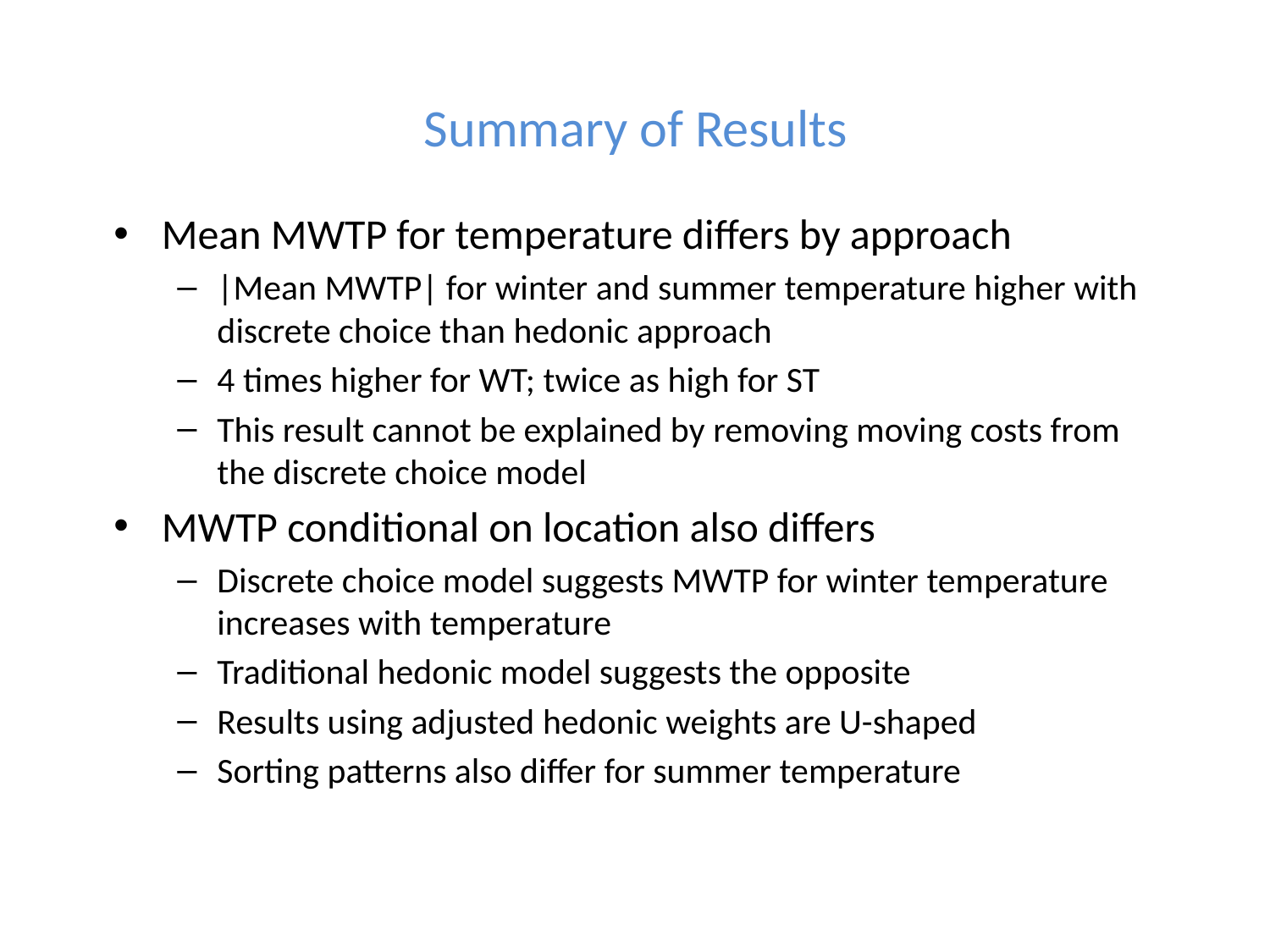

# Summary of Results
Mean MWTP for temperature differs by approach
|Mean MWTP| for winter and summer temperature higher with discrete choice than hedonic approach
4 times higher for WT; twice as high for ST
This result cannot be explained by removing moving costs from the discrete choice model
MWTP conditional on location also differs
Discrete choice model suggests MWTP for winter temperature increases with temperature
Traditional hedonic model suggests the opposite
Results using adjusted hedonic weights are U-shaped
Sorting patterns also differ for summer temperature